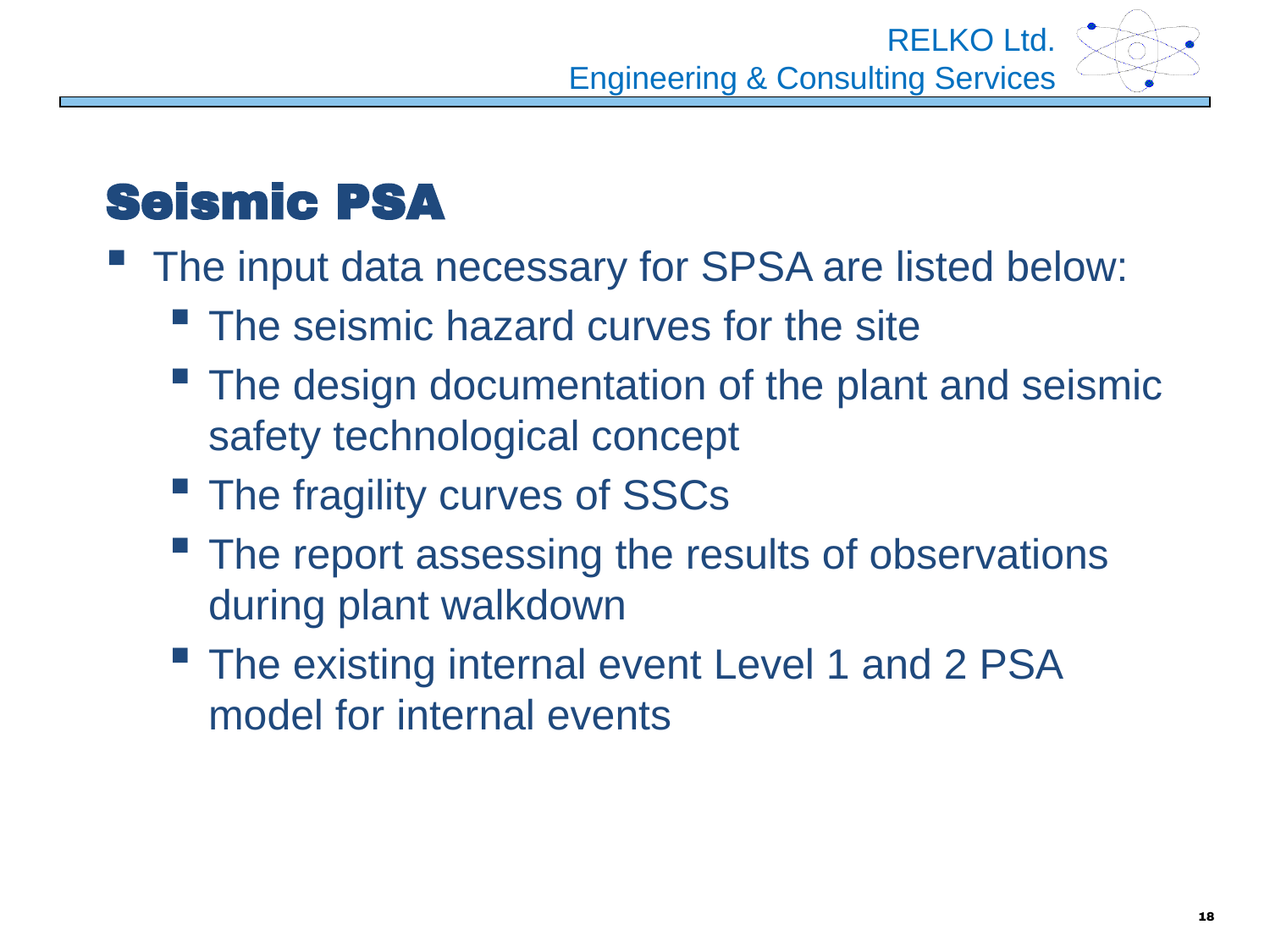

# Seismic PSA
The input data necessary for SPSA are listed below:
The seismic hazard curves for the site
The design documentation of the plant and seismic safety technological concept
The fragility curves of SSCs
The report assessing the results of observations during plant walkdown
The existing internal event Level 1 and 2 PSA model for internal events

18